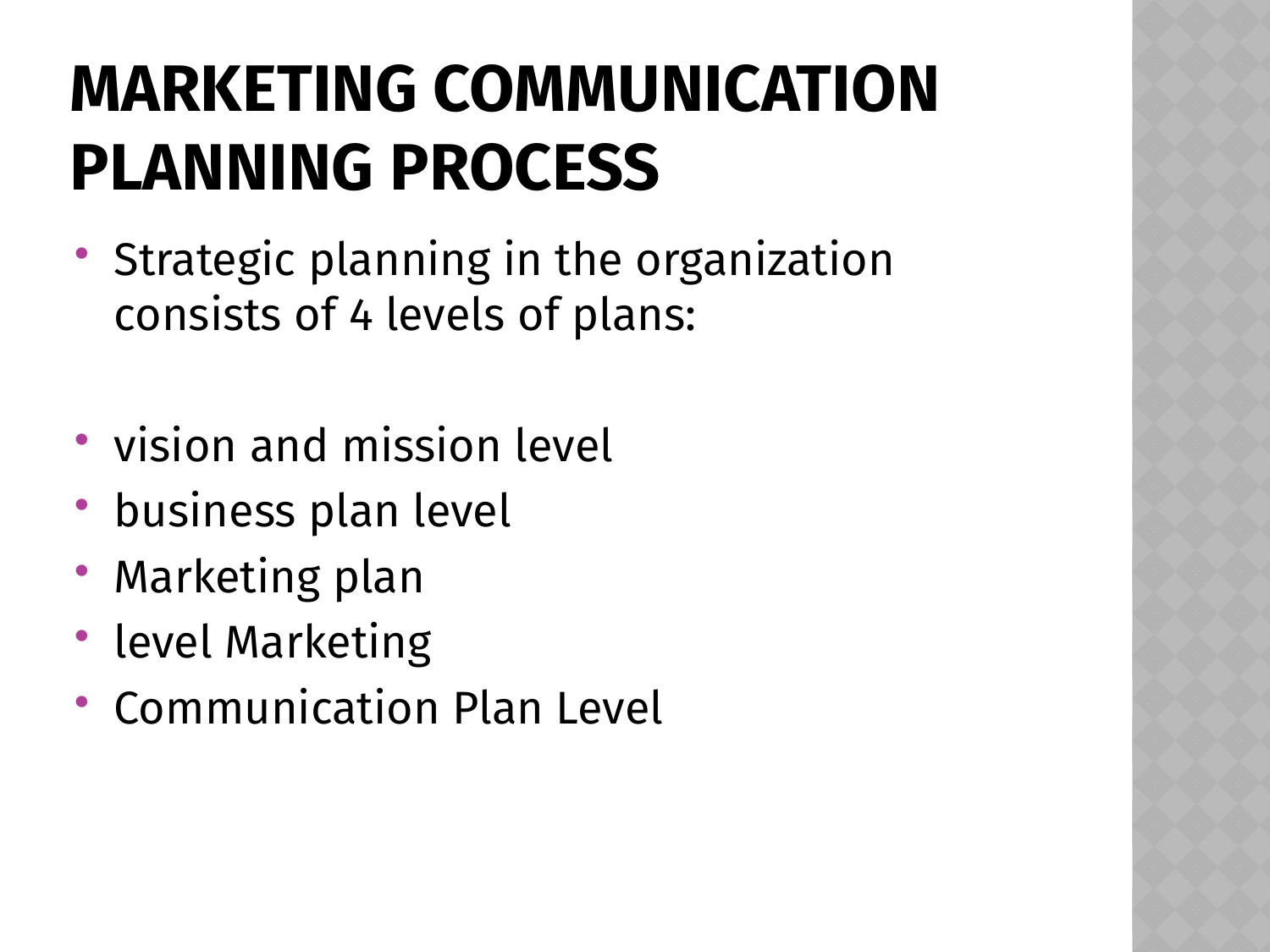

# marketing communication planning process
Strategic planning in the organization consists of 4 levels of plans:

vision and mission level
business plan level
Marketing plan
level Marketing
Communication Plan Level